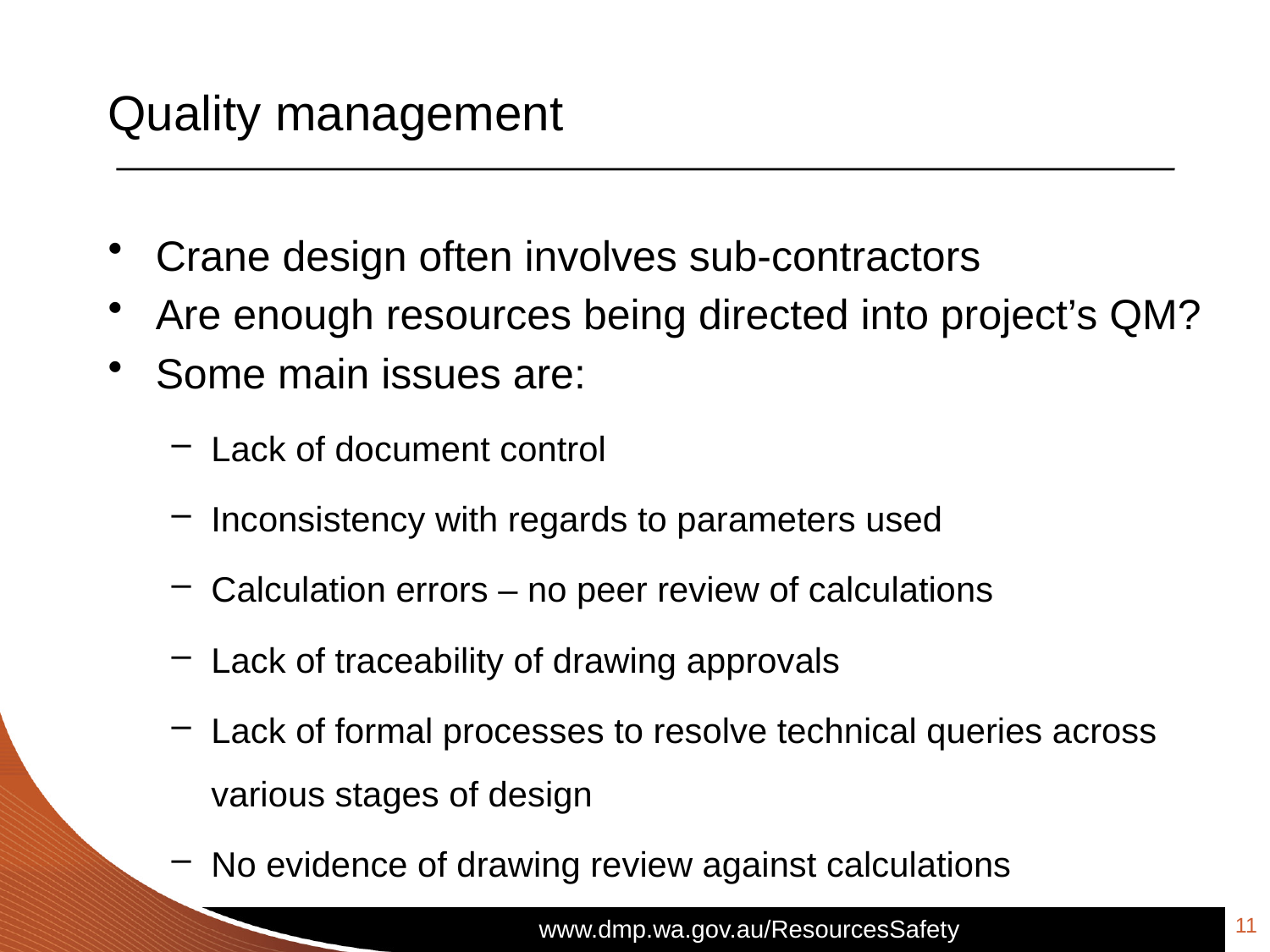

# Quality management
Crane design often involves sub-contractors
Are enough resources being directed into project’s QM?
Some main issues are:
Lack of document control
Inconsistency with regards to parameters used
Calculation errors – no peer review of calculations
Lack of traceability of drawing approvals
Lack of formal processes to resolve technical queries across various stages of design
No evidence of drawing review against calculations

11